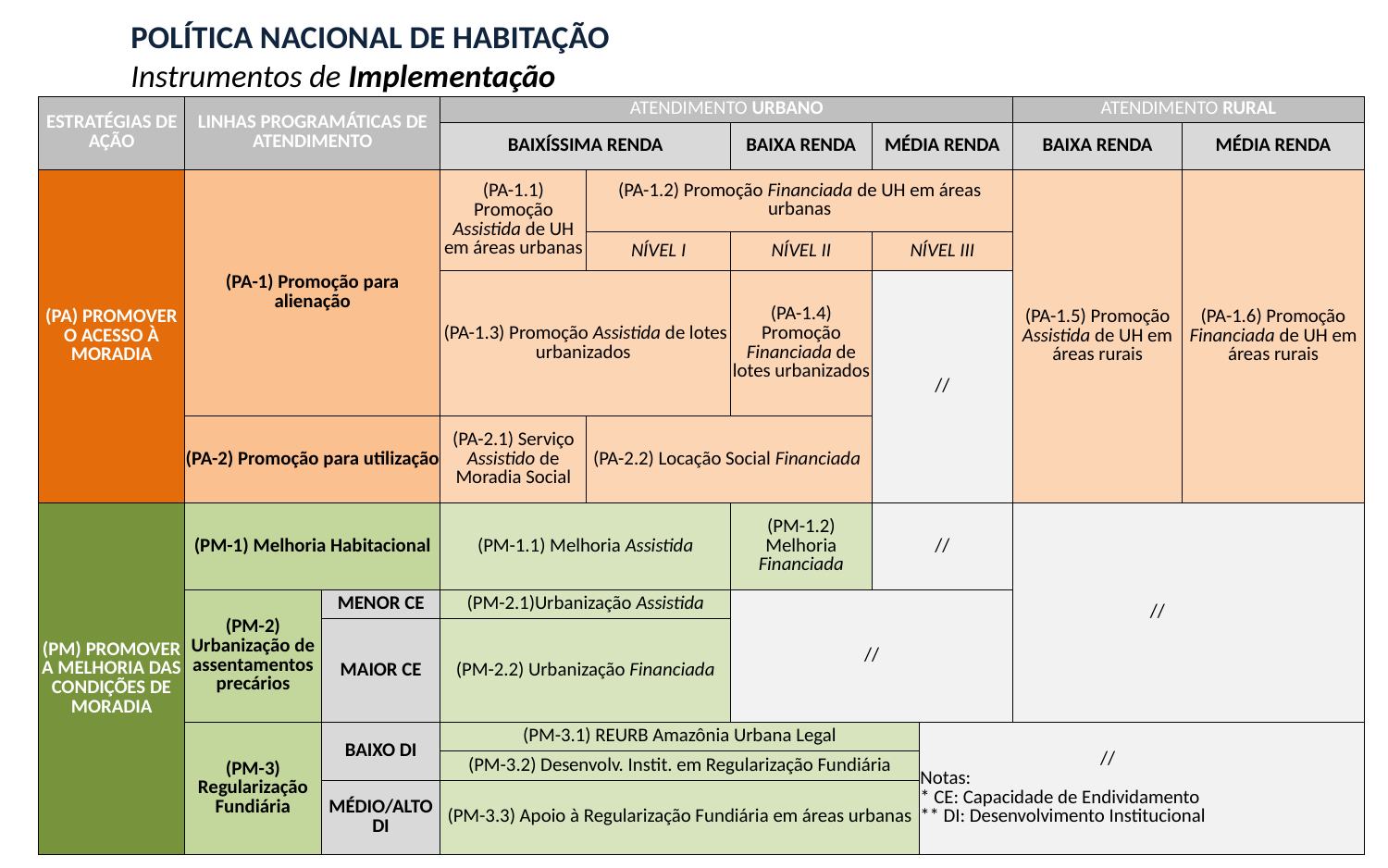

POLÍTICA NACIONAL DE HABITAÇÃO
Instrumentos de Implementação

| ESTRATÉGIAS DE AÇÃO | LINHAS PROGRAMÁTICAS DE ATENDIMENTO |  | ATENDIMENTO URBANO |  |  |  |  | ATENDIMENTO RURAL |  |
| --- | --- | --- | --- | --- | --- | --- | --- | --- | --- |
|  |  |  | BAIXÍSSIMA RENDA |  | BAIXA RENDA | MÉDIA RENDA |  | BAIXA RENDA | MÉDIA RENDA |
| (PA) PROMOVER O ACESSO À MORADIA | (PA-1) Promoção para alienação |  | (PA-1.1) Promoção Assistida de UH em áreas urbanas | (PA-1.2) Promoção Financiada de UH em áreas urbanas |  |  |  | (PA-1.5) Promoção Assistida de UH em áreas rurais | (PA-1.6) Promoção Financiada de UH em áreas rurais |
|  |  |  |  | NÍVEL I | NÍVEL II | NÍVEL III |  |  |  |
|  |  |  | (PA-1.3) Promoção Assistida de lotes urbanizados |  | (PA-1.4) Promoção Financiada de lotes urbanizados | // |  |  |  |
|  | (PA-2) Promoção para utilização |  | (PA-2.1) Serviço Assistido de Moradia Social | (PA-2.2) Locação Social Financiada |  |  |  |  |  |
| (PM) PROMOVER A MELHORIA DAS CONDIÇÕES DE MORADIA | (PM-1) Melhoria Habitacional |  | (PM-1.1) Melhoria Assistida |  | (PM-1.2) Melhoria Financiada | // |  | // |  |
|  | (PM-2) Urbanização de assentamentos precários | MENOR CE | (PM-2.1)Urbanização Assistida |  | // |  |  |  |  |
|  |  | MAIOR CE | (PM-2.2) Urbanização Financiada |  |  |  |  |  |  |
|  | (PM-3) Regularização Fundiária | BAIXO DI | (PM-3.1) REURB Amazônia Urbana Legal |  |  |  | // Notas: \* CE: Capacidade de Endividamento \*\* DI: Desenvolvimento Institucional |  |  |
|  |  |  | (PM-3.2) Desenvolv. Instit. em Regularização Fundiária |  |  |  |  |  |  |
|  |  | MÉDIO/ALTO DI | (PM-3.3) Apoio à Regularização Fundiária em áreas urbanas |  |  |  |  |  |  |